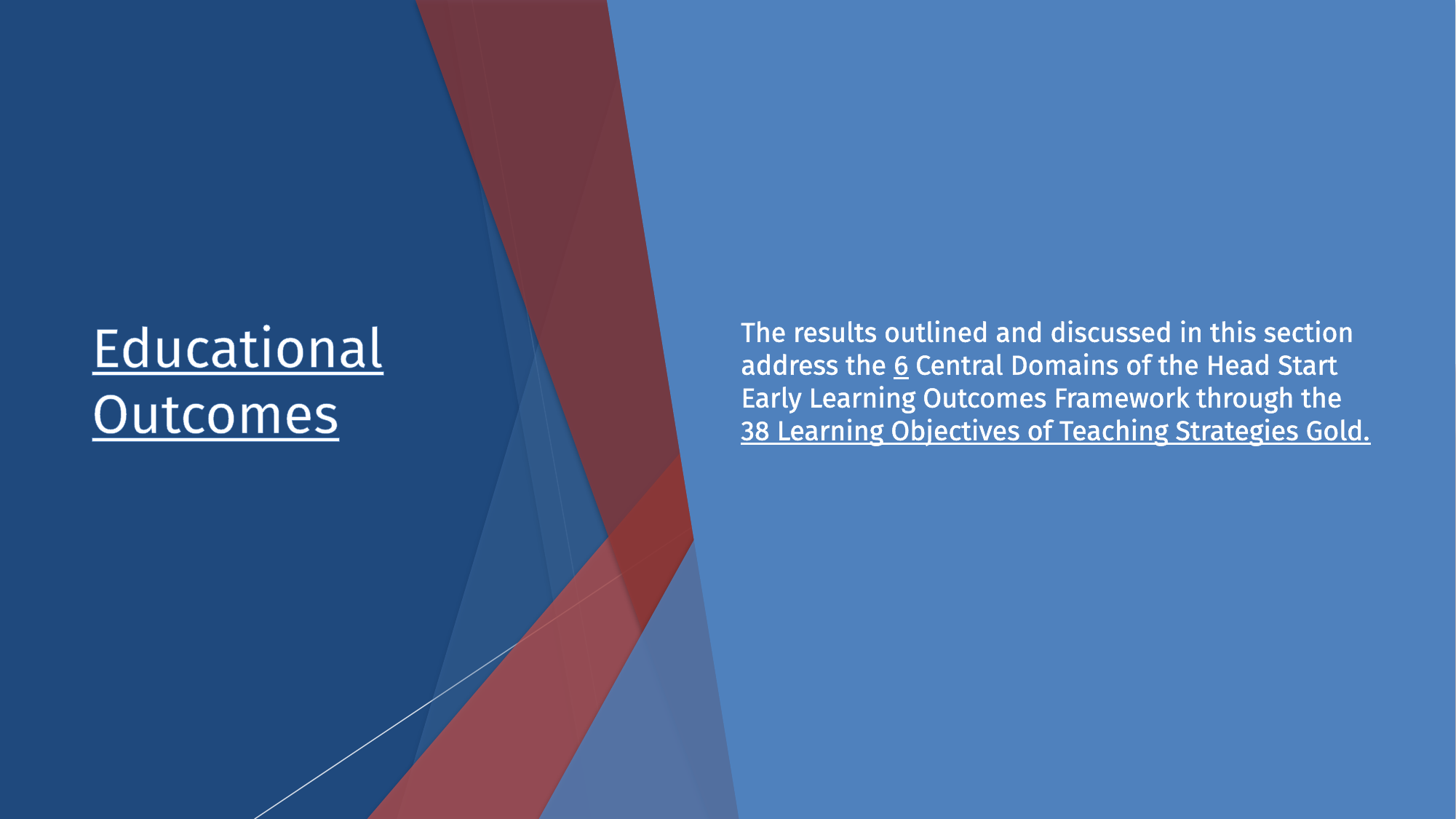

# Educational Outcomes
The results outlined and discussed in this section address the 6 Central Domains of the Head Start Early Learning Outcomes Framework through the 38 Learning Objectives of Teaching Strategies Gold.